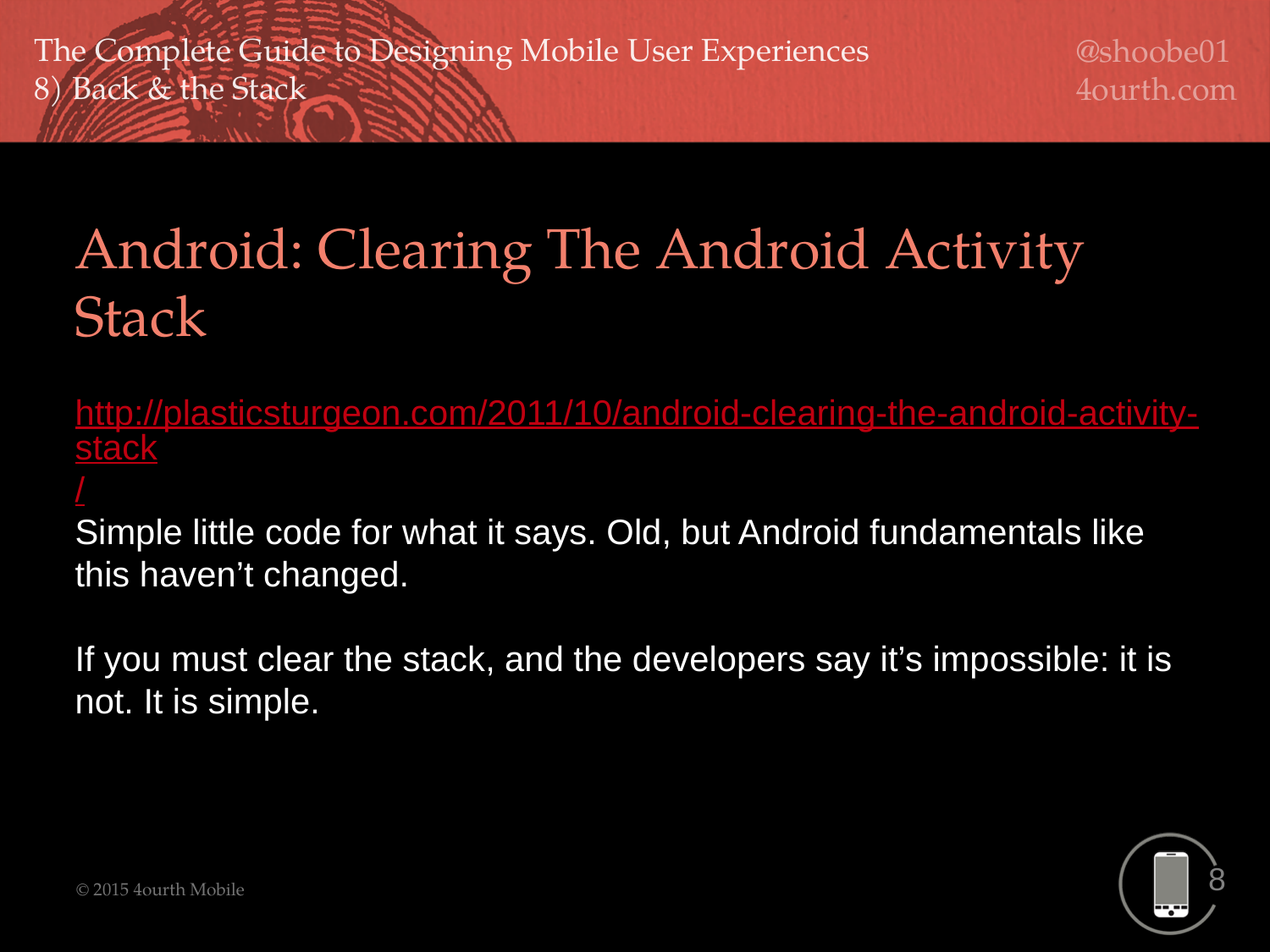

Android: Clearing The Android Activity Stack

http://plasticsturgeon.com/2011/10/android-clearing-the-android-activity-stack/
Simple little code for what it says. Old, but Android fundamentals like this haven’t changed.

If you must clear the stack, and the developers say it’s impossible: it is not. It is simple.